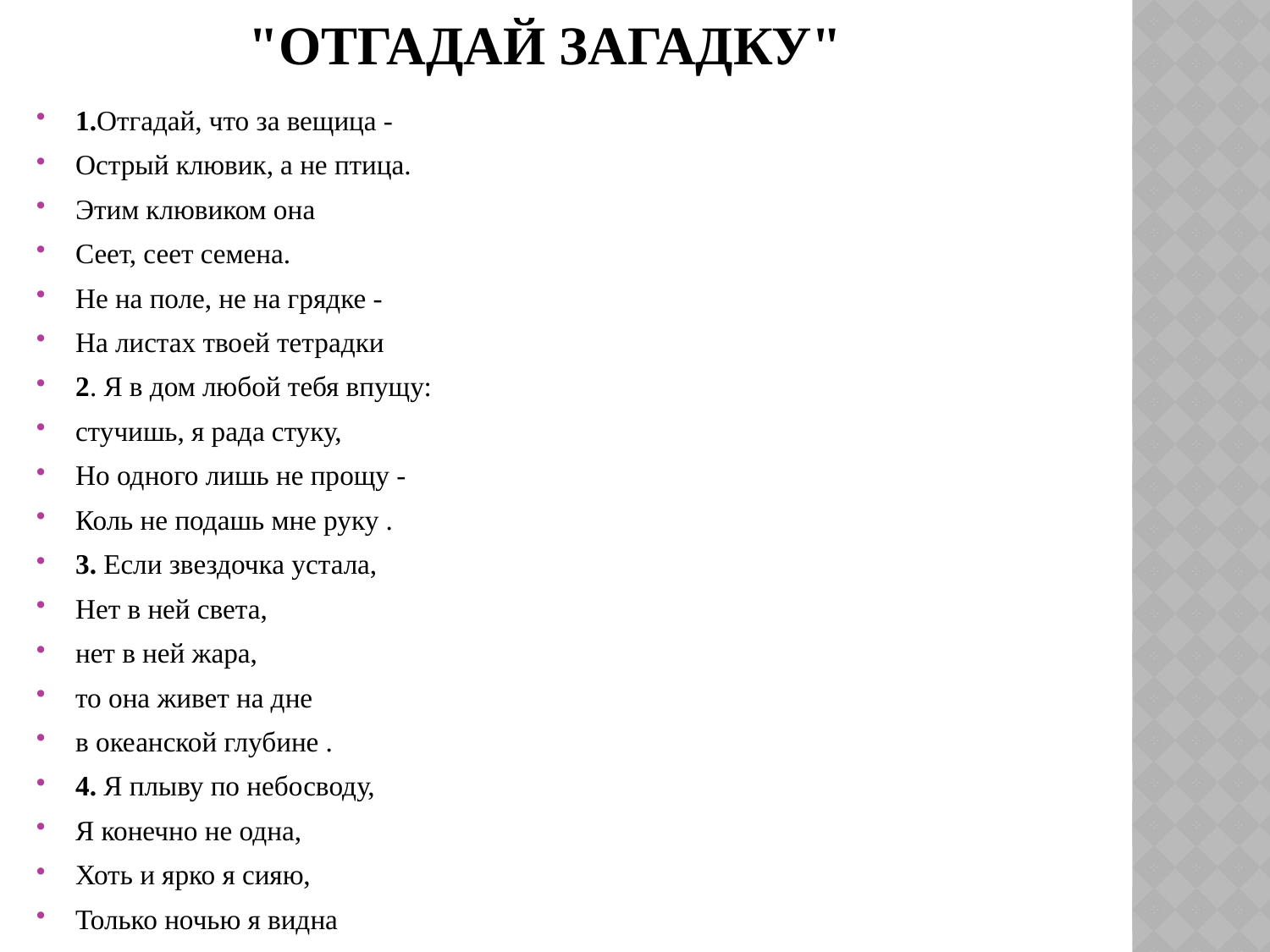

# "Отгадай загадку"
1.Отгадай, что за вещица -
Острый клювик, а не птица.
Этим клювиком она
Сеет, сеет семена.
Не на поле, не на грядке -
На листах твоей тетрадки
2. Я в дом любой тебя впущу:
стучишь, я рада стуку,
Но одного лишь не прощу -
Коль не подашь мне руку .
3. Если звездочка устала,
Нет в ней света,
нет в ней жара,
то она живет на дне
в океанской глубине .
4. Я плыву по небосводу,
Я конечно не одна,
Хоть и ярко я сияю,
Только ночью я видна